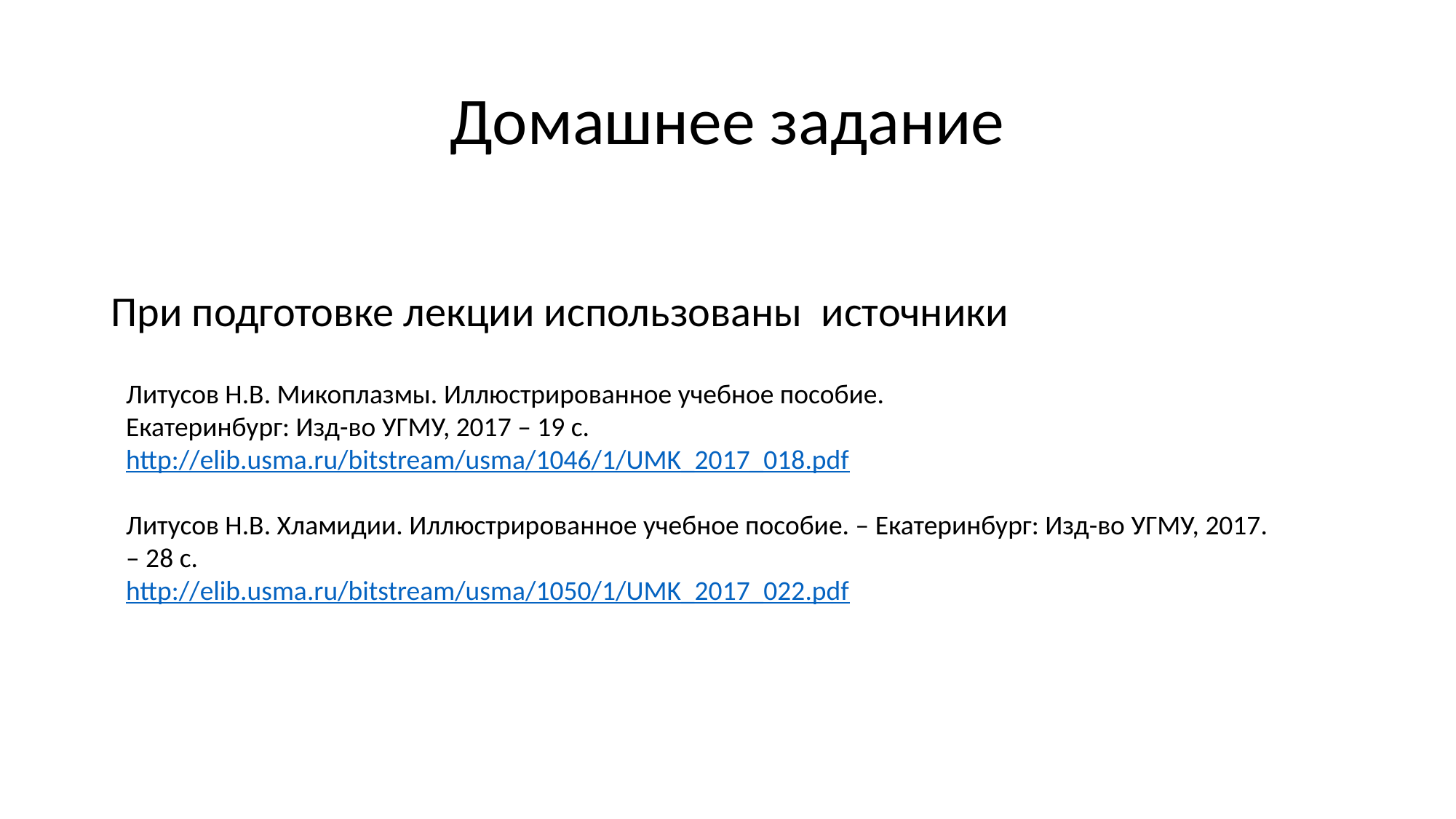

# Домашнее задание

При подготовке лекции использованы  источники
Литусов Н.В. Микоплазмы. Иллюстрированное учебное пособие.
Екатеринбург: Изд-во УГМУ, 2017 – 19 с.
http://elib.usma.ru/bitstream/usma/1046/1/UMK_2017_018.pdf

Литусов Н.В. Хламидии. Иллюстрированное учебное пособие. – Екатеринбург: Изд-во УГМУ, 2017. – 28 с.
http://elib.usma.ru/bitstream/usma/1050/1/UMK_2017_022.pdf